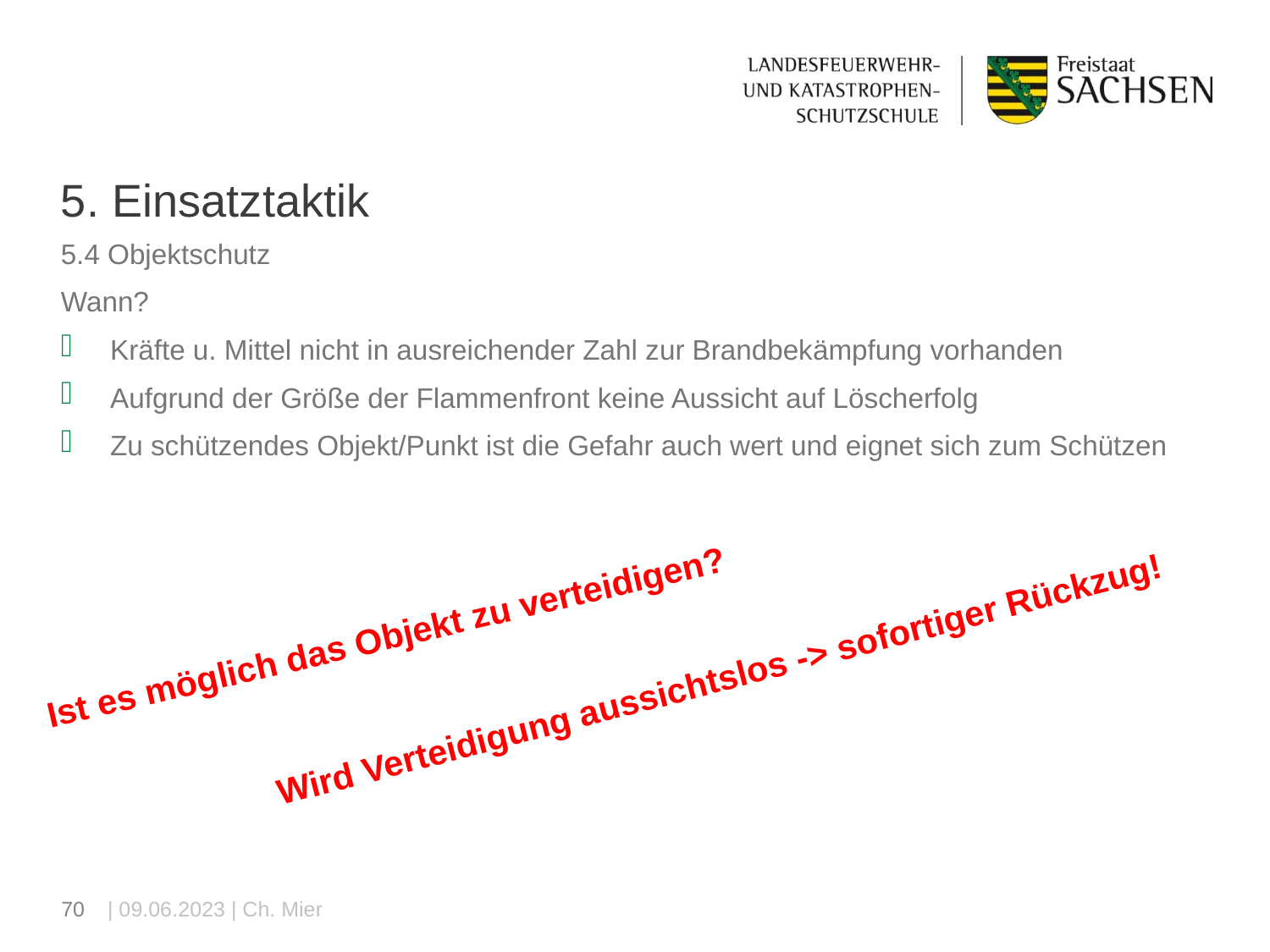

# 5. Einsatztaktik
5.4 Objektschutz
Wann?
Kräfte u. Mittel nicht in ausreichender Zahl zur Brandbekämpfung vorhanden
Aufgrund der Größe der Flammenfront keine Aussicht auf Löscherfolg
Zu schützendes Objekt/Punkt ist die Gefahr auch wert und eignet sich zum Schützen

Ist es möglich das Objekt zu verteidigen?

Wird Verteidigung aussichtslos -> sofortiger Rückzug!

70
| 09.06.2023 | Ch. Mier